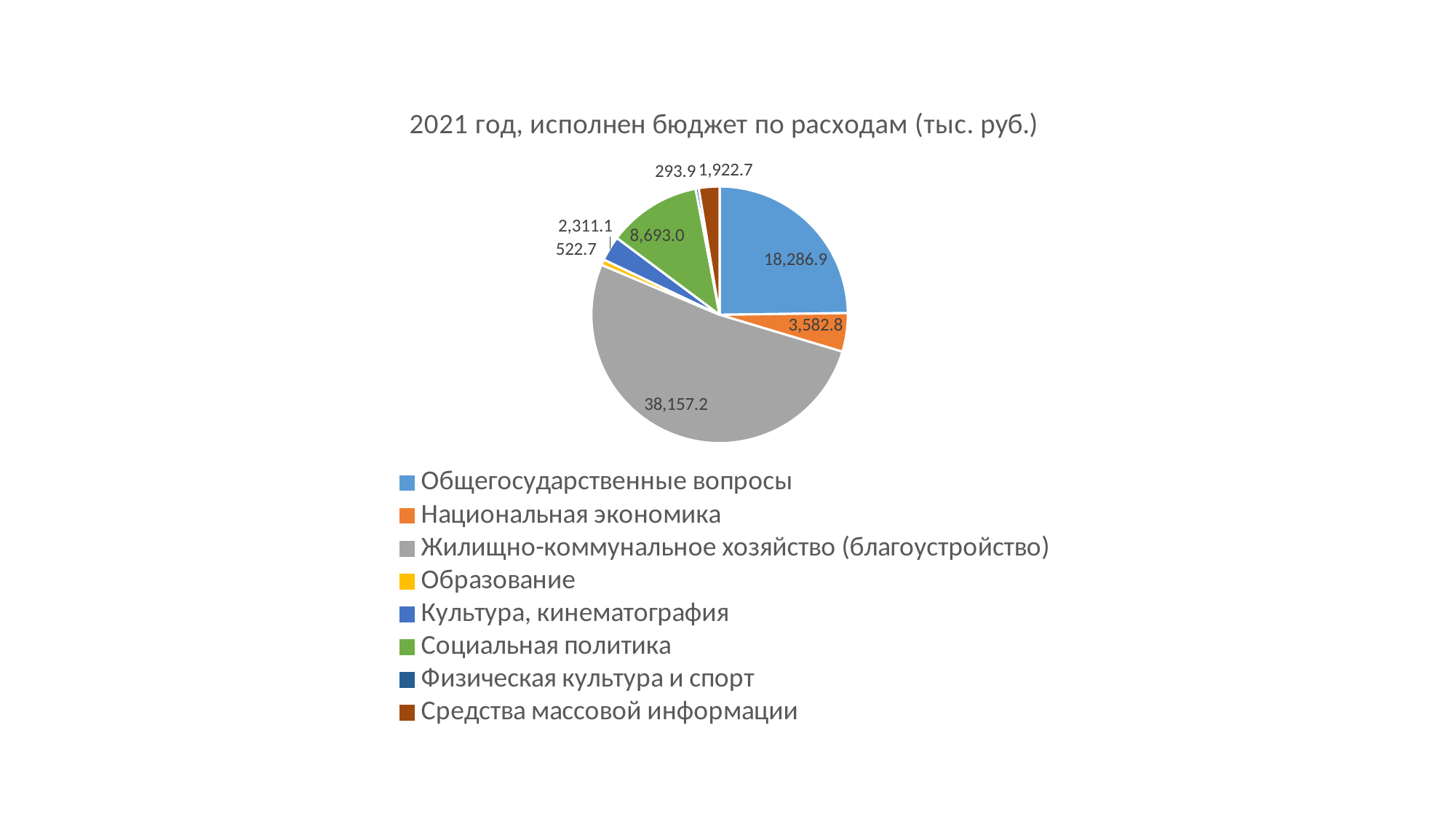

### Chart: 2021 год, исполнен бюджет по расходам (тыс. руб.)

| Category | 2020 год, факт (тыс.руб.) | 2021 год, план, тыс.руб. | 2020 год, план, тыс. руб. | 2021 год, план, тыс. руб. |
|---|---|---|---|---|
| Общегосударственные вопросы | 18286.9 | 20095.3 | 19260.4 | 19772.8 |
| Национальная экономика | 3582.8 | 4122.2 | 4858.0 | 4944.3 |
| Жилищно-коммунальное хозяйство (благоустройство) | 38157.2 | 47014.2 | 44071.8 | 38630.5 |
| Образование | 522.7 | 803.9 | 953.1 | 572.9 |
| Культура, кинематография | 2311.1 | 3660.8 | 5985.4 | 5230.9 |
| Социальная политика | 8693.0 | 8296.7 | 8287.5 | 8609.8 |
| Физическая культура и спорт | 293.9 | 386.7 | 1128.1 | 1128.1 |
| Средства массовой информации | 1922.7 | 1923.3 | 2065.2 | 2065.2 |